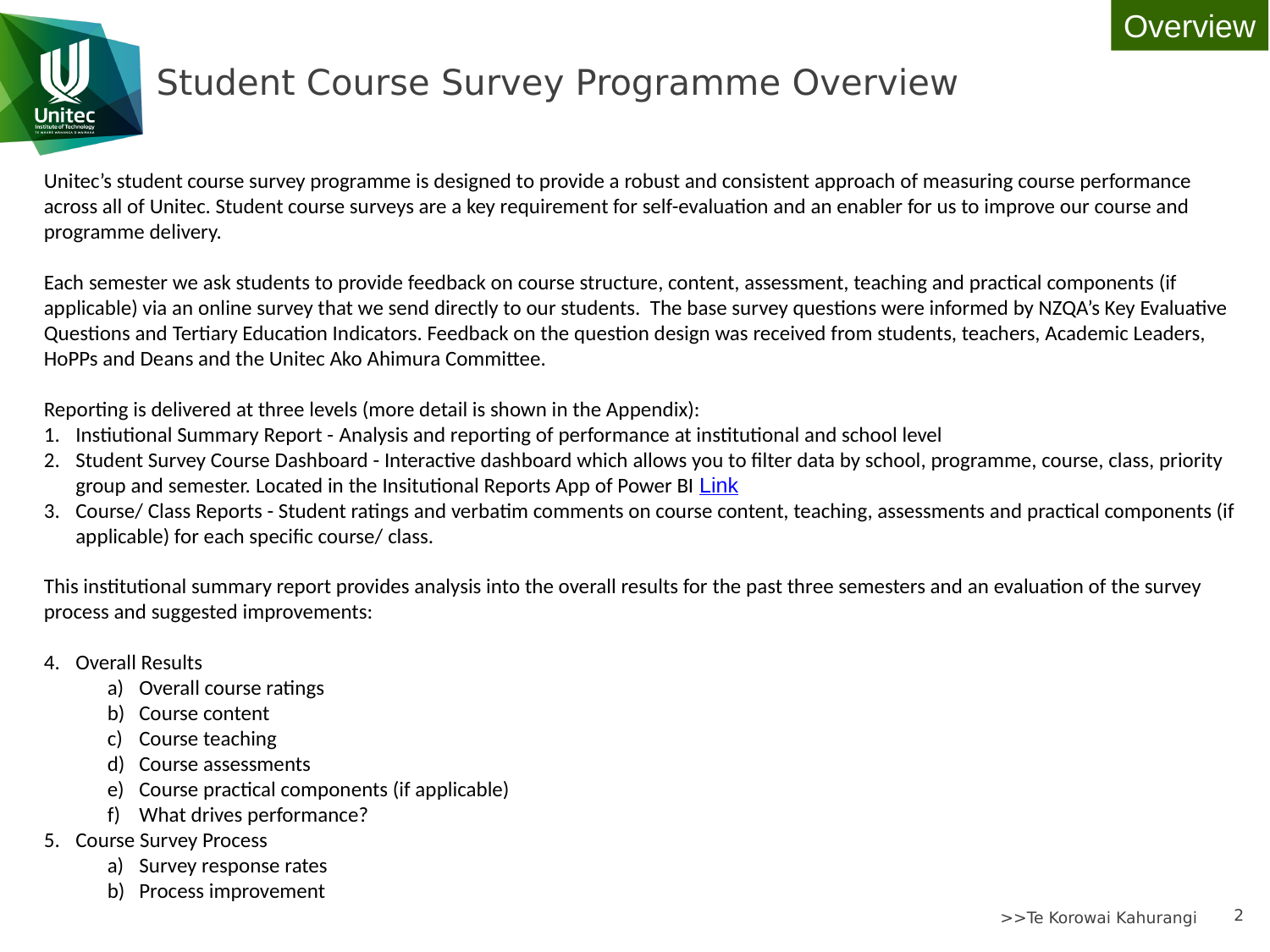

Overview
# Student Course Survey Programme Overview
Unitec’s student course survey programme is designed to provide a robust and consistent approach of measuring course performance across all of Unitec. Student course surveys are a key requirement for self-evaluation and an enabler for us to improve our course and programme delivery.

Each semester we ask students to provide feedback on course structure, content, assessment, teaching and practical components (if applicable) via an online survey that we send directly to our students.  The base survey questions were informed by NZQA’s Key Evaluative Questions and Tertiary Education Indicators. Feedback on the question design was received from students, teachers, Academic Leaders, HoPPs and Deans and the Unitec Ako Ahimura Committee.

Reporting is delivered at three levels (more detail is shown in the Appendix):
Instiutional Summary Report - Analysis and reporting of performance at institutional and school level
Student Survey Course Dashboard - Interactive dashboard which allows you to filter data by school, programme, course, class, priority group and semester. Located in the Insitutional Reports App of Power BI Link
Course/ Class Reports - Student ratings and verbatim comments on course content, teaching, assessments and practical components (if applicable) for each specific course/ class.

This institutional summary report provides analysis into the overall results for the past three semesters and an evaluation of the survey process and suggested improvements:

Overall Results
Overall course ratings
Course content
Course teaching
Course assessments
Course practical components (if applicable)
What drives performance?
Course Survey Process
Survey response rates
Process improvement

2
>>Te Korowai Kahurangi